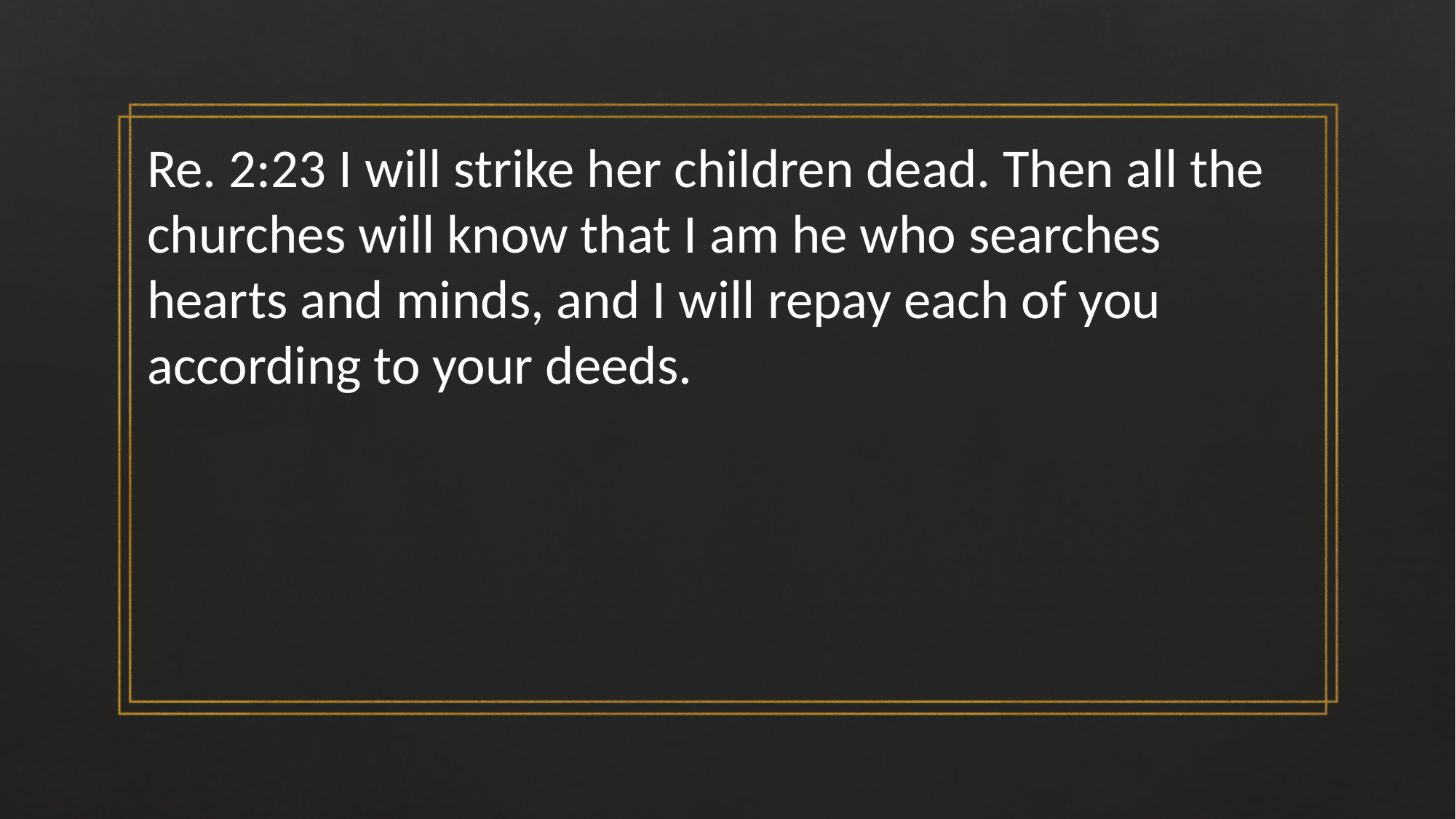

Re. 2:23 I will strike her children dead. Then all the churches will know that I am he who searches hearts and minds, and I will repay each of you according to your deeds.